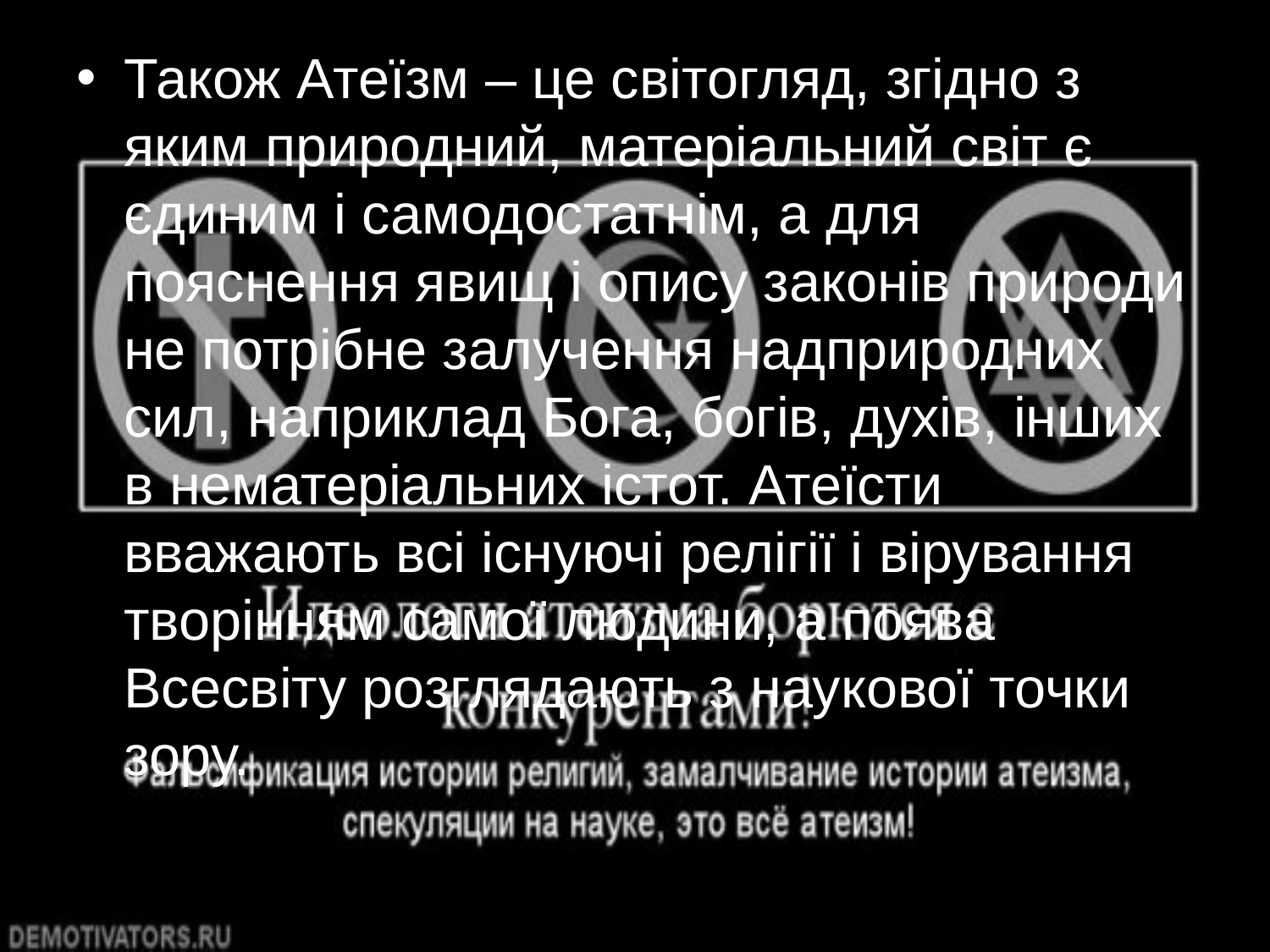

Також Атеїзм – це світогляд, згідно з яким природний, матеріальний світ є єдиним і самодостатнім, а для пояснення явищ і опису законів природи не потрібне залучення надприродних сил, наприклад Бога, богів, духів, інших в нематеріальних істот. Атеїсти вважають всі існуючі релігії і вірування творінням самої людини, а поява Всесвіту розглядають з наукової точки зору.